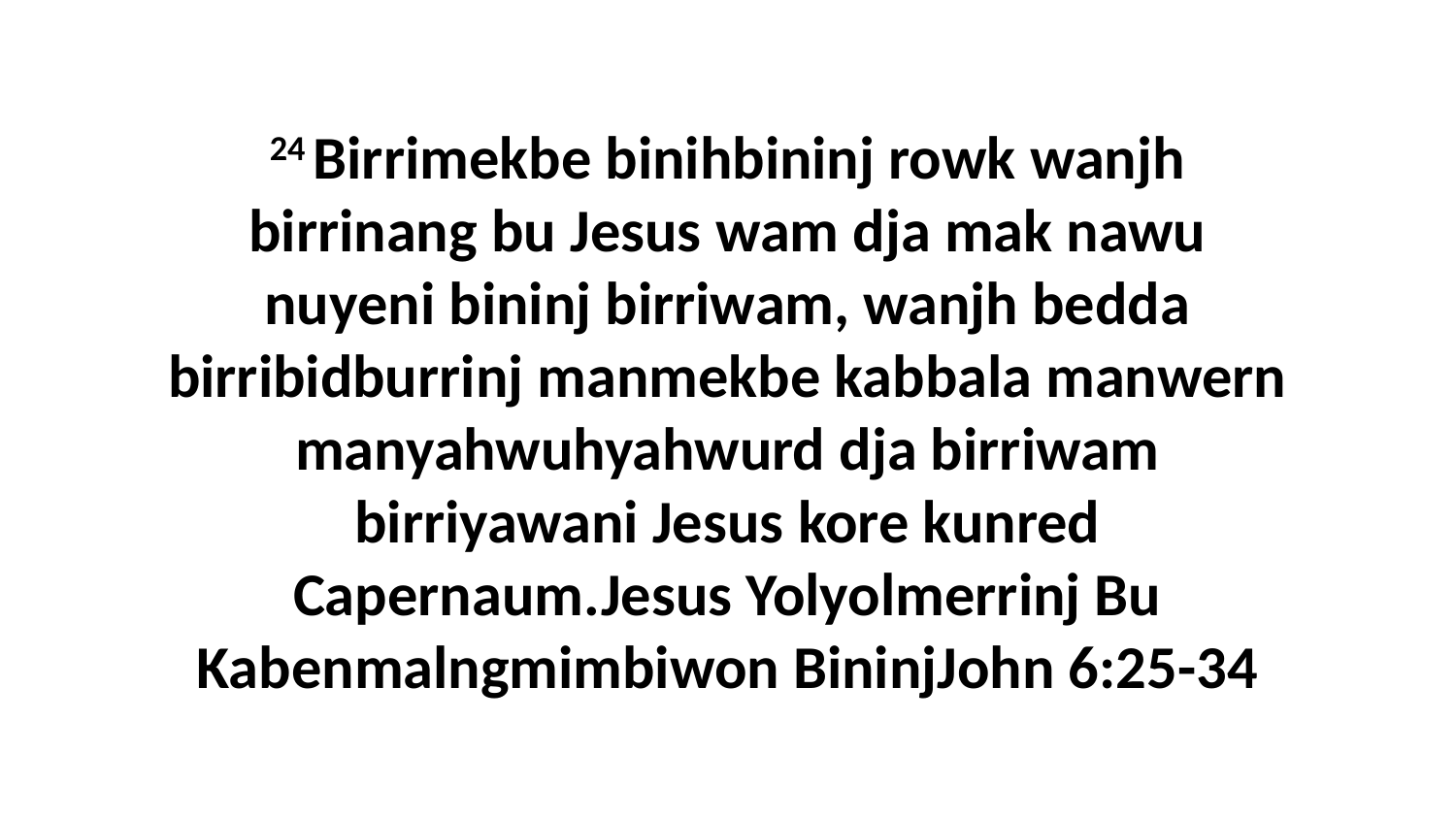

24 Birrimekbe binihbininj rowk wanjh birrinang bu Jesus wam dja mak nawu nuyeni bininj birriwam, wanjh bedda birribidburrinj manmekbe kabbala manwern manyahwuhyahwurd dja birriwam birriyawani Jesus kore kunred Capernaum.Jesus Yolyolmerrinj Bu Kabenmalngmimbiwon BininjJohn 6:25-34